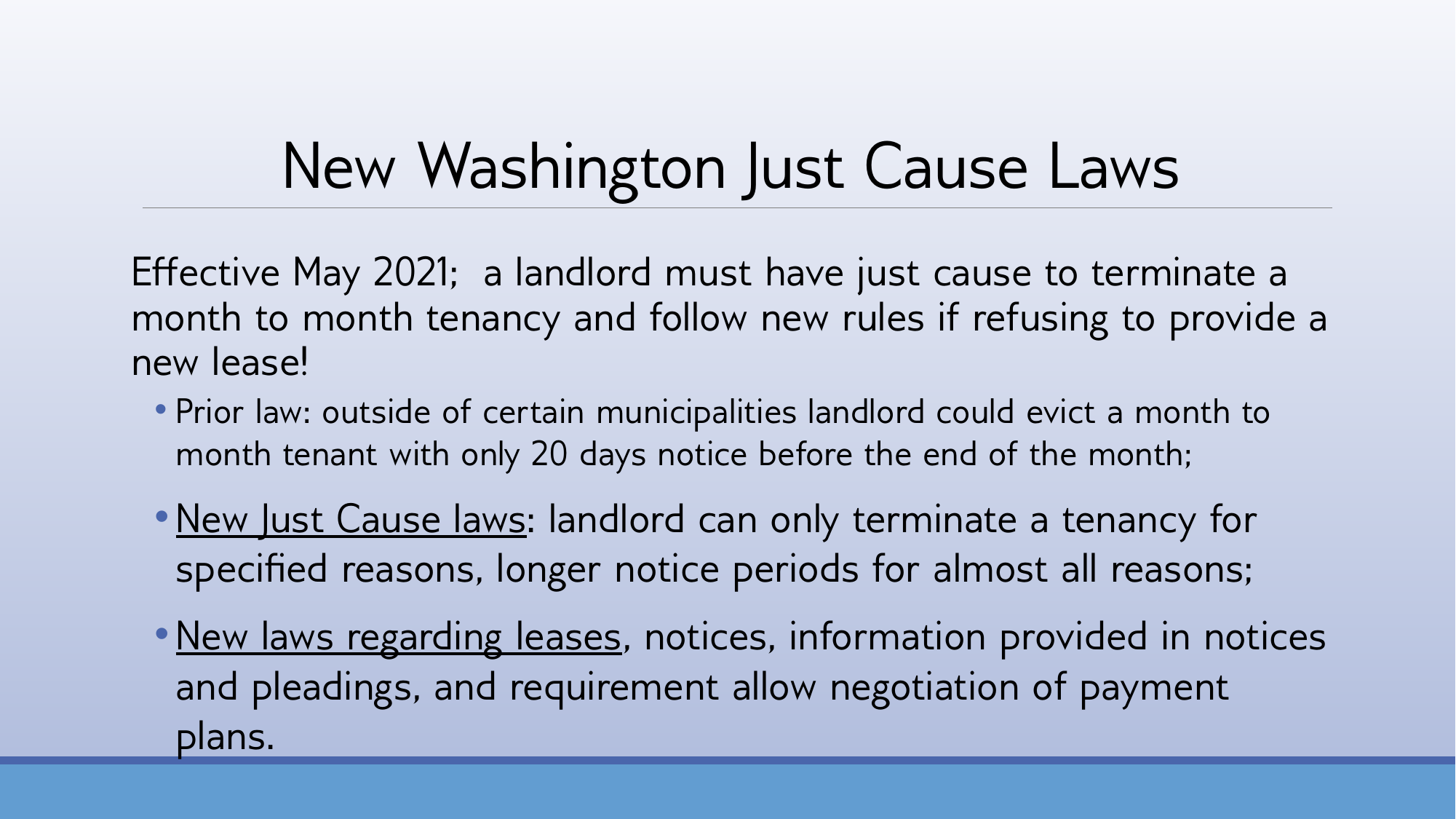

# New Washington Just Cause Laws
Effective May 2021;  a landlord must have just cause to terminate a month to month tenancy and follow new rules if refusing to provide a new lease!
Prior law: outside of certain municipalities landlord could evict a month to month tenant with only 20 days notice before the end of the month;
New Just Cause laws: landlord can only terminate a tenancy for specified reasons, longer notice periods for almost all reasons;
New laws regarding leases, notices, information provided in notices and pleadings, and requirement allow negotiation of payment plans.